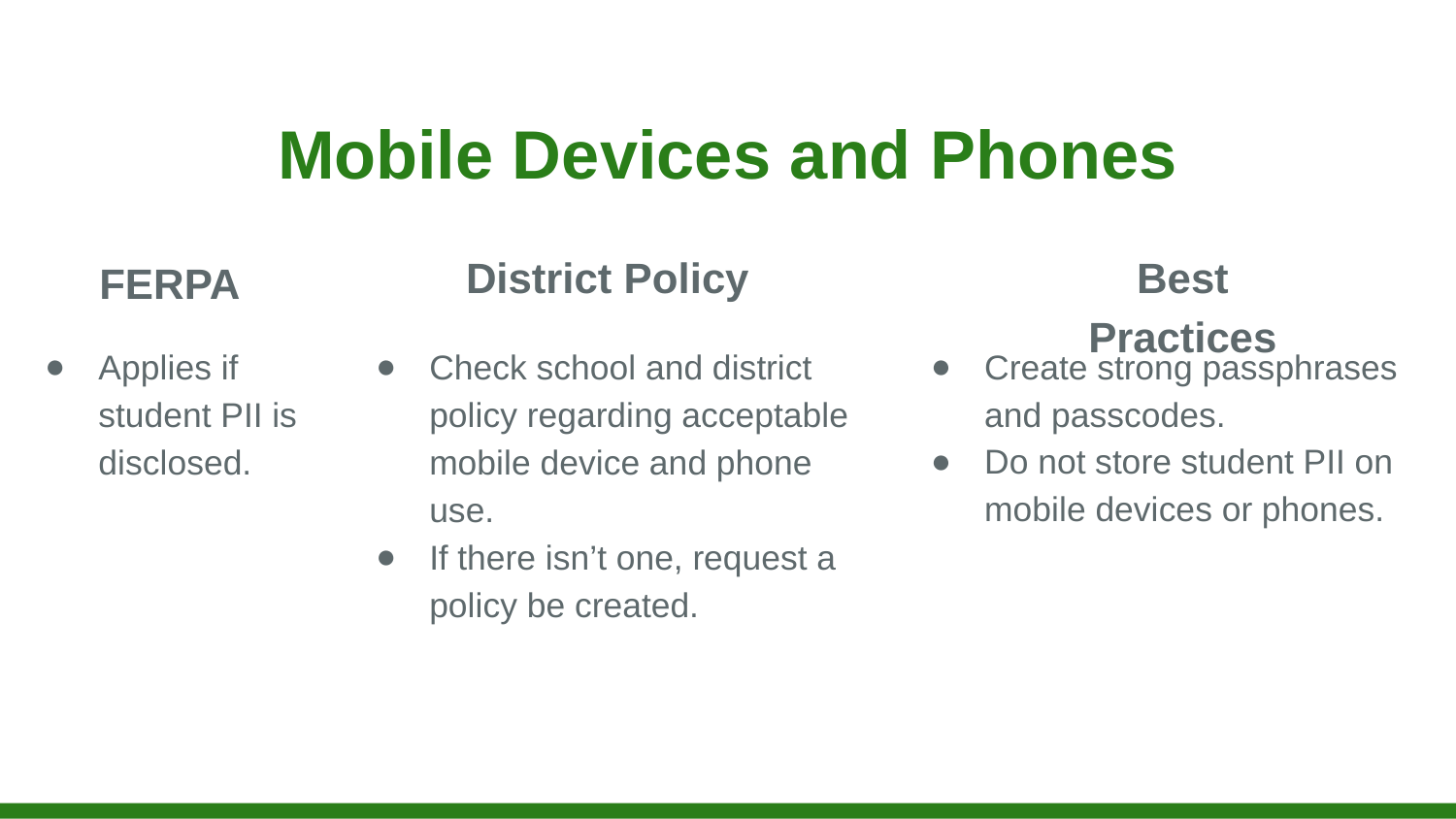

# Mobile Devices and Phones
District Policy
Best Practices
FERPA
Applies if  student PII is disclosed.
Check school and district policy regarding acceptable mobile device and phone use.
If there isn’t one, request a policy be created.
Create strong passphrases and passcodes.
Do not store student PII on mobile devices or phones.